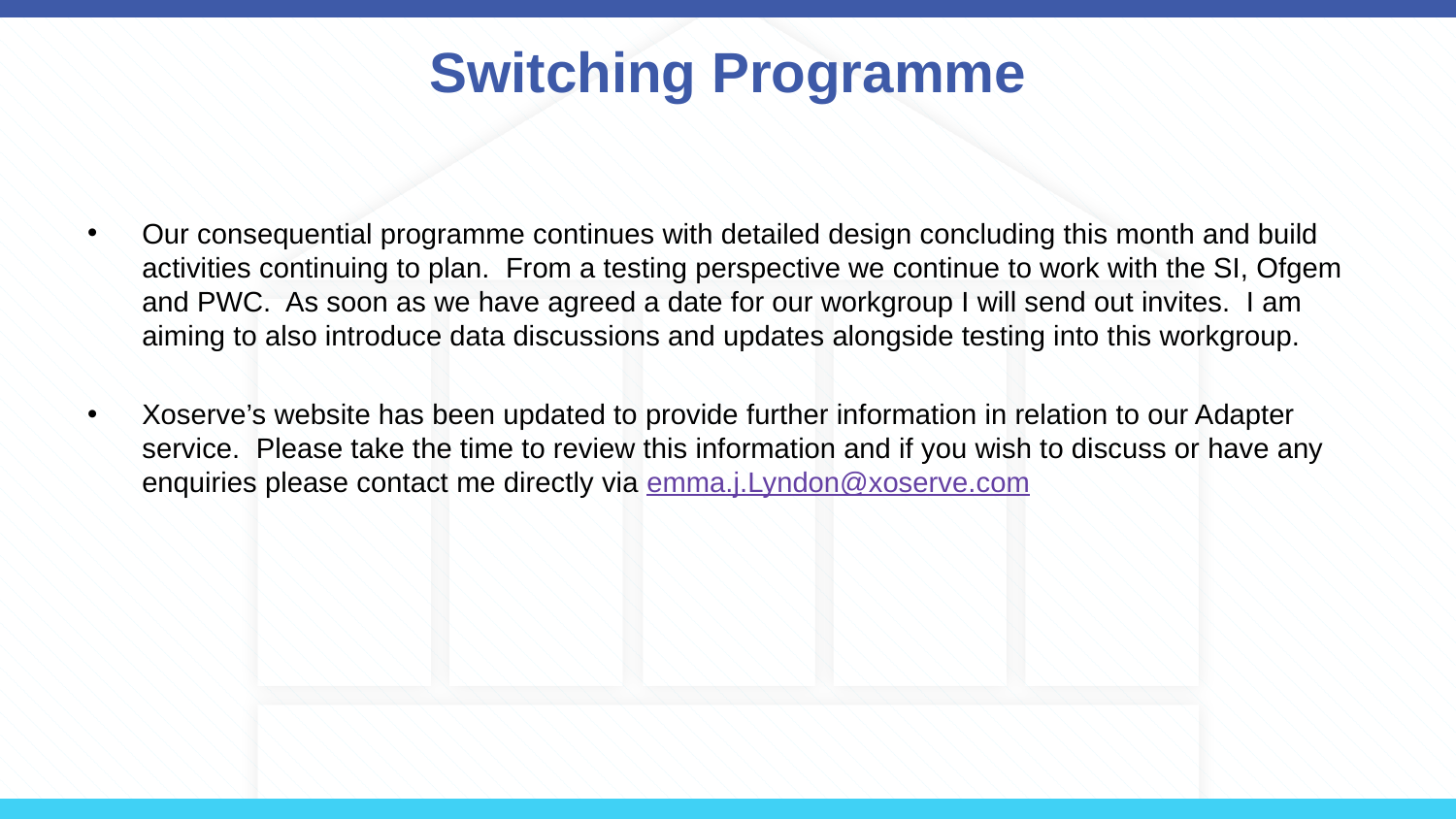

# Switching Programme

Our consequential programme continues with detailed design concluding this month and build activities continuing to plan.  From a testing perspective we continue to work with the SI, Ofgem and PWC.  As soon as we have agreed a date for our workgroup I will send out invites.  I am aiming to also introduce data discussions and updates alongside testing into this workgroup.

Xoserve’s website has been updated to provide further information in relation to our Adapter service.  Please take the time to review this information and if you wish to discuss or have any enquiries please contact me directly via emma.j.Lyndon@xoserve.com